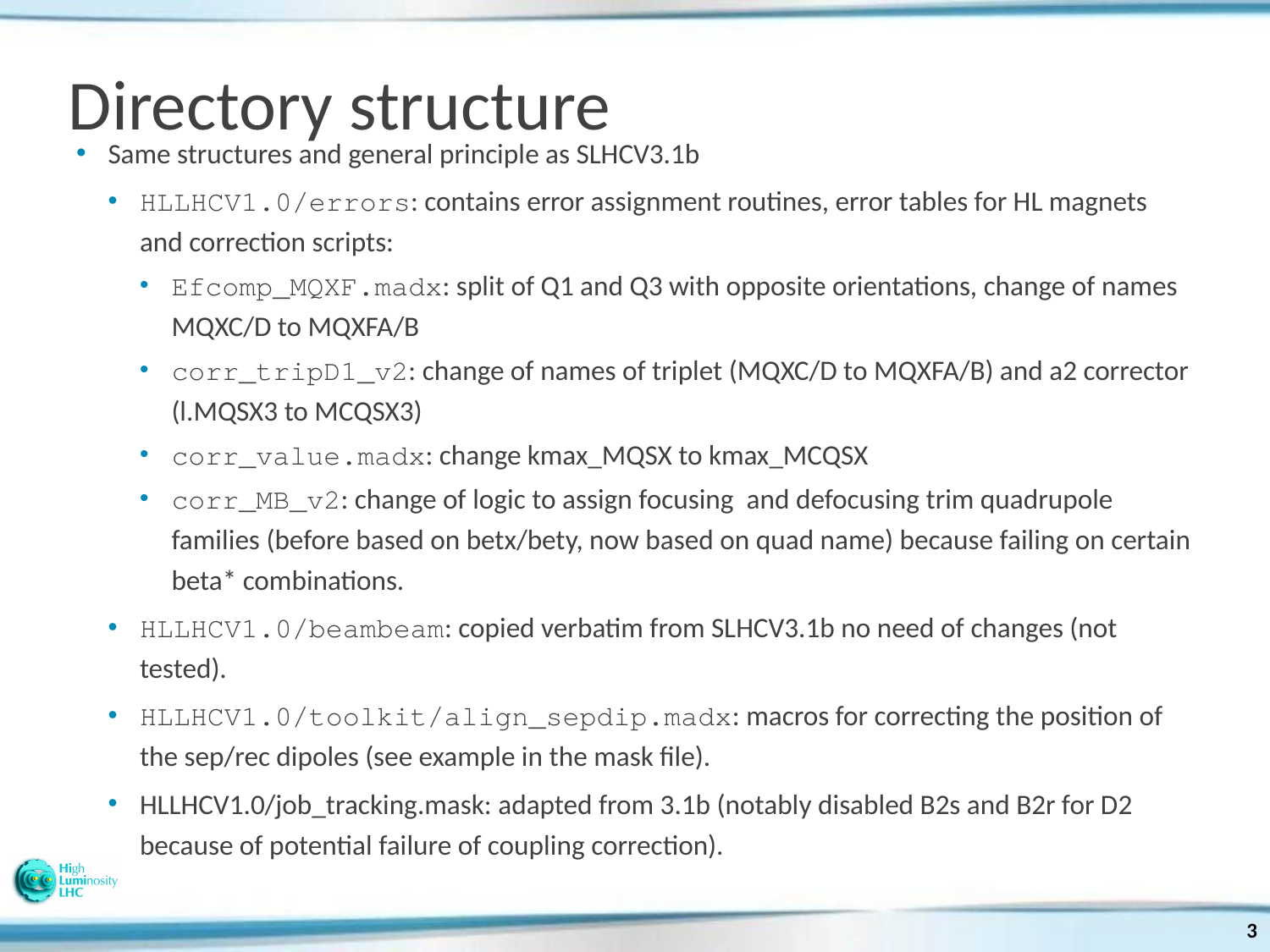

# Directory structure
Same structures and general principle as SLHCV3.1b
HLLHCV1.0/errors: contains error assignment routines, error tables for HL magnets and correction scripts:
Efcomp_MQXF.madx: split of Q1 and Q3 with opposite orientations, change of names MQXC/D to MQXFA/B
corr_tripD1_v2: change of names of triplet (MQXC/D to MQXFA/B) and a2 corrector (l.MQSX3 to MCQSX3)
corr_value.madx: change kmax_MQSX to kmax_MCQSX
corr_MB_v2: change of logic to assign focusing  and defocusing trim quadrupole families (before based on betx/bety, now based on quad name) because failing on certain beta* combinations.
HLLHCV1.0/beambeam: copied verbatim from SLHCV3.1b no need of changes (not tested).
HLLHCV1.0/toolkit/align_sepdip.madx: macros for correcting the position of the sep/rec dipoles (see example in the mask file).
HLLHCV1.0/job_tracking.mask: adapted from 3.1b (notably disabled B2s and B2r for D2 because of potential failure of coupling correction).

3